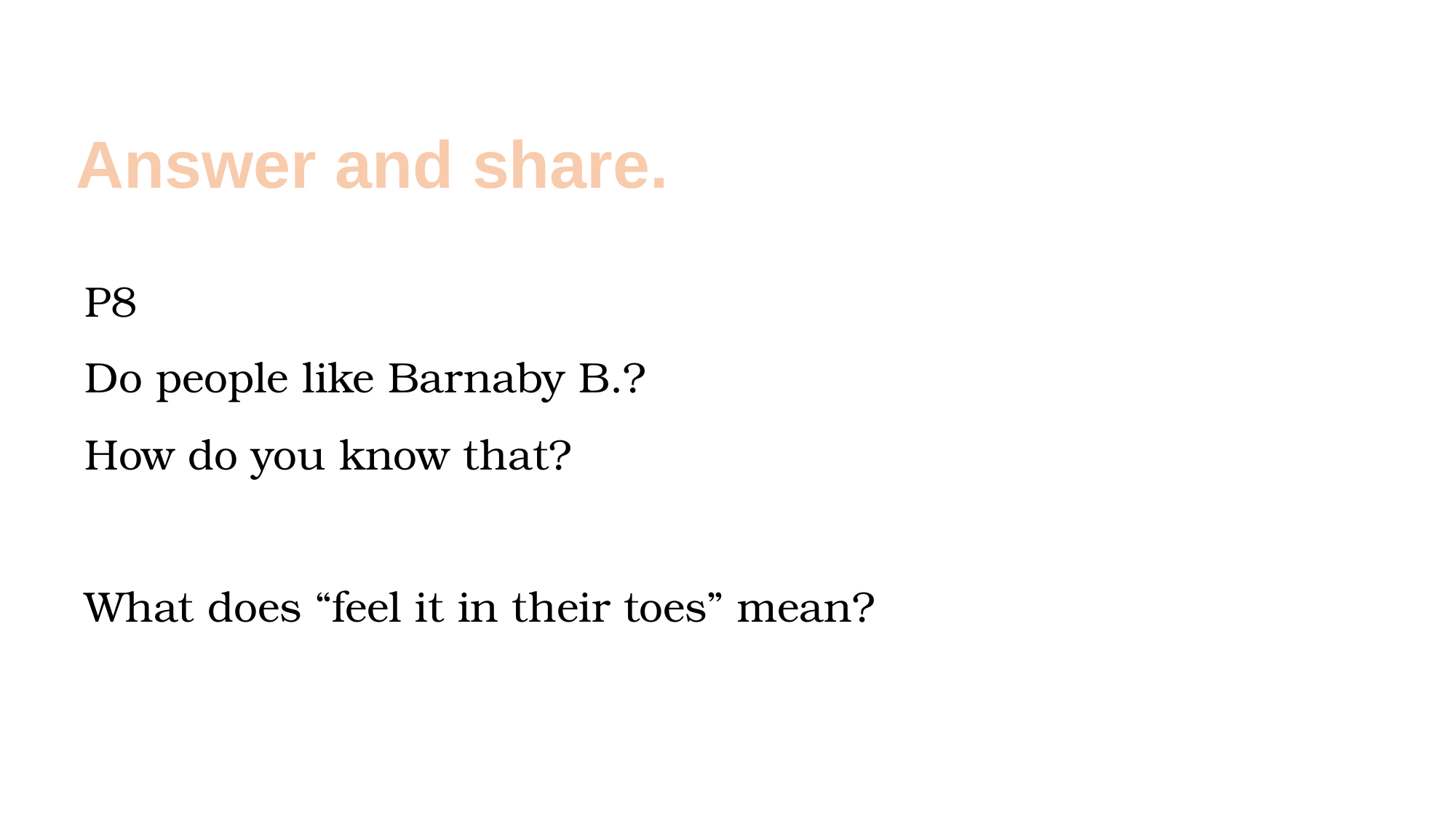

Answer and share.
P8
Do people like Barnaby B.?
How do you know that?

What does “feel it in their toes” mean?